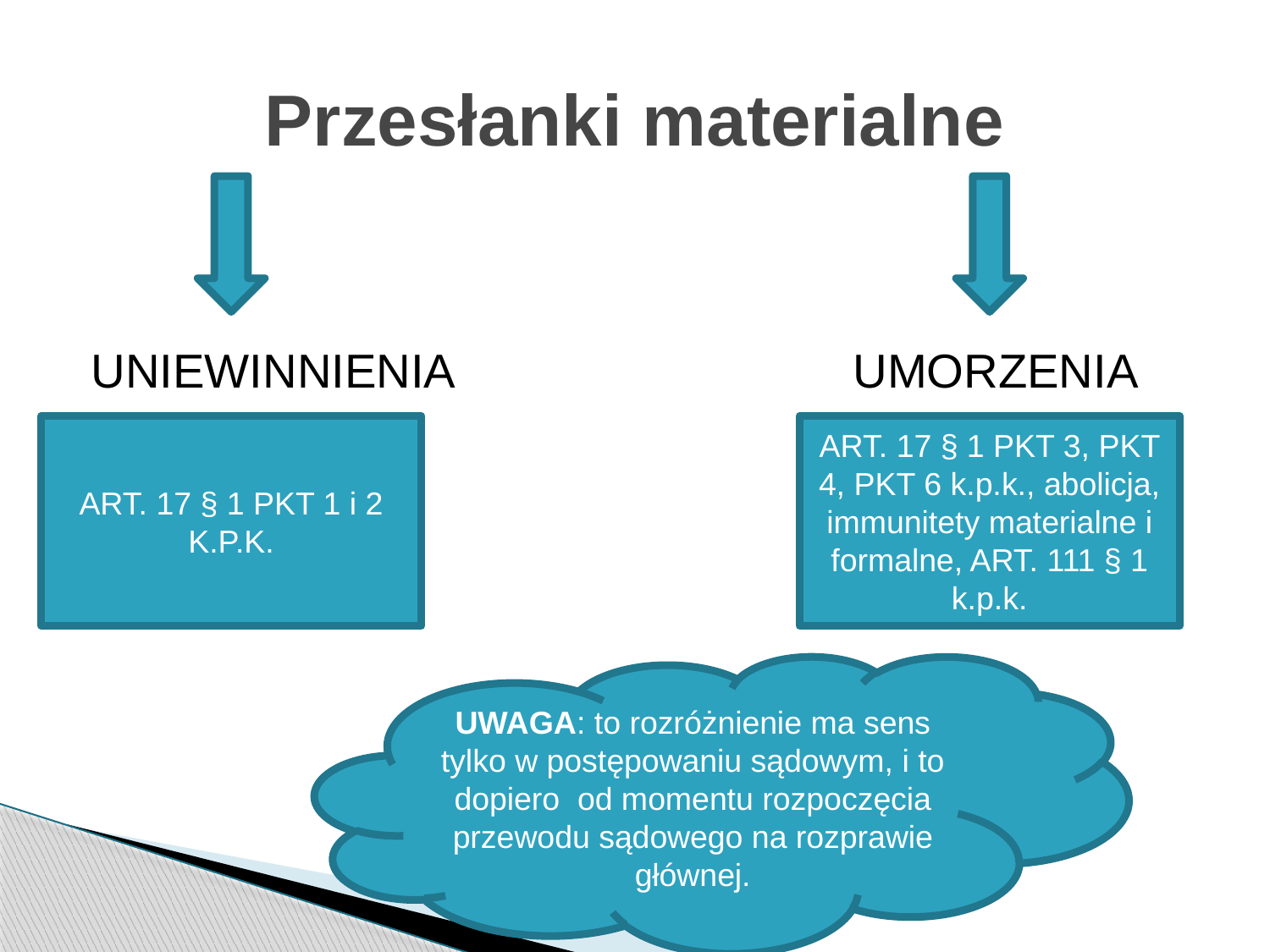

# Przesłanki materialne

UNIEWINNIENIA				UMORZENIA
ART. 17 § 1 PKT 1 i 2 K.P.K.
ART. 17 § 1 PKT 3, PKT 4, PKT 6 k.p.k., abolicja, immunitety materialne i formalne, ART. 111 § 1 k.p.k.
UWAGA: to rozróżnienie ma sens tylko w postępowaniu sądowym, i to dopiero  od momentu rozpoczęcia przewodu sądowego na rozprawie głównej.